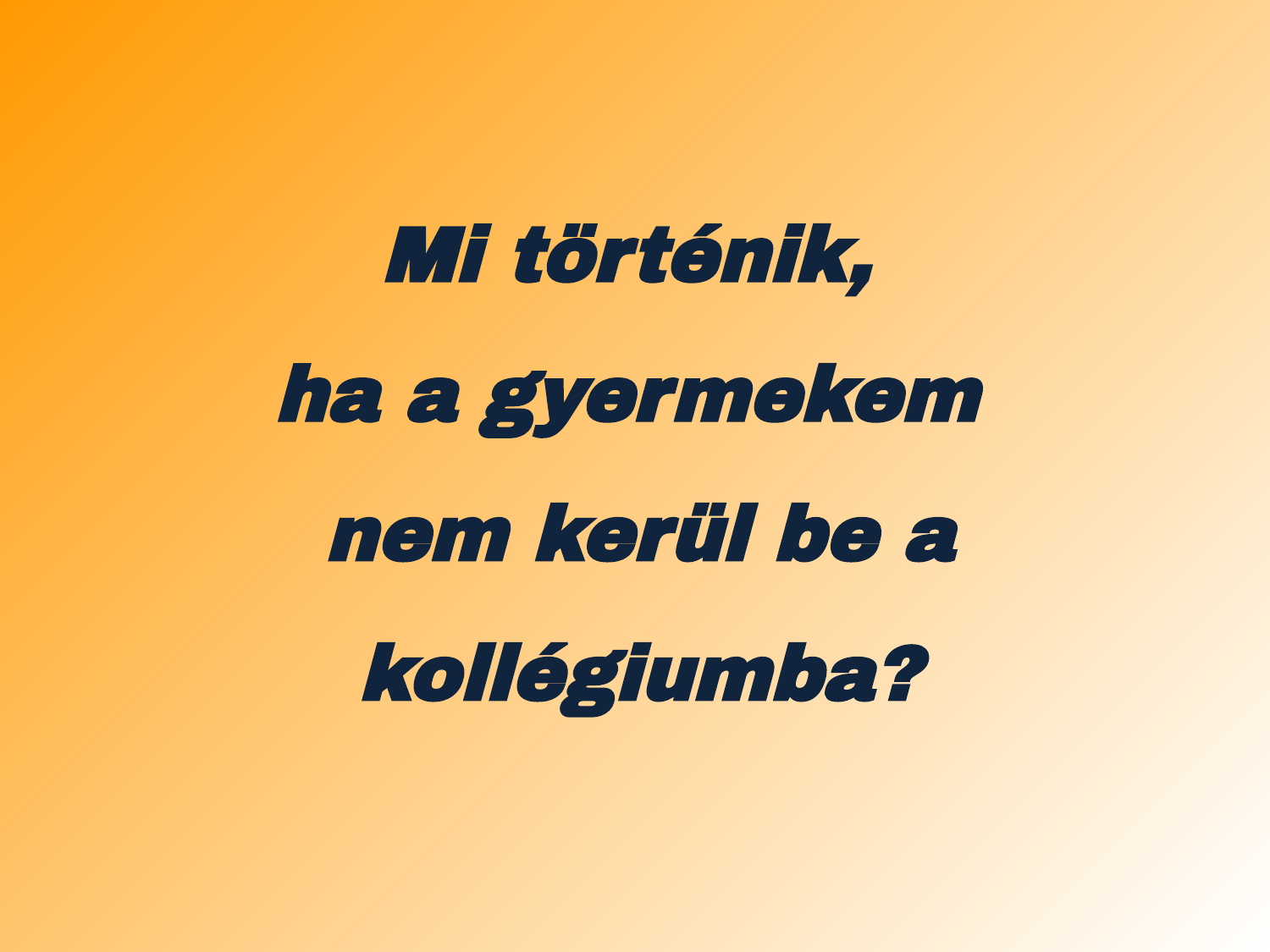

Mi történik,
ha a gyermekem
nem kerül be a kollégiumba?